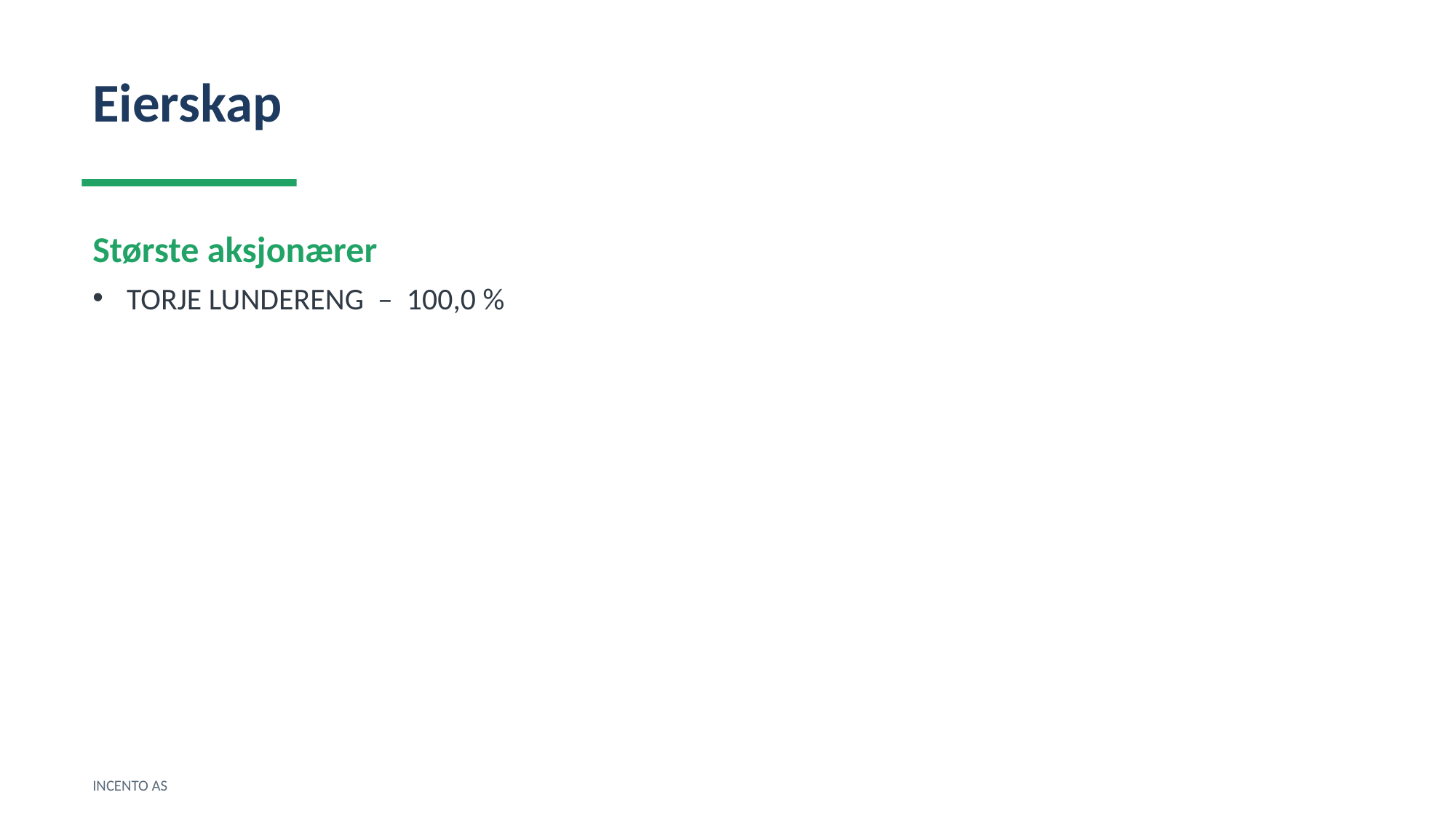

Eierskap

Største aksjonærer
TORJE LUNDERENG  –  100,0 %
INCENTO AS